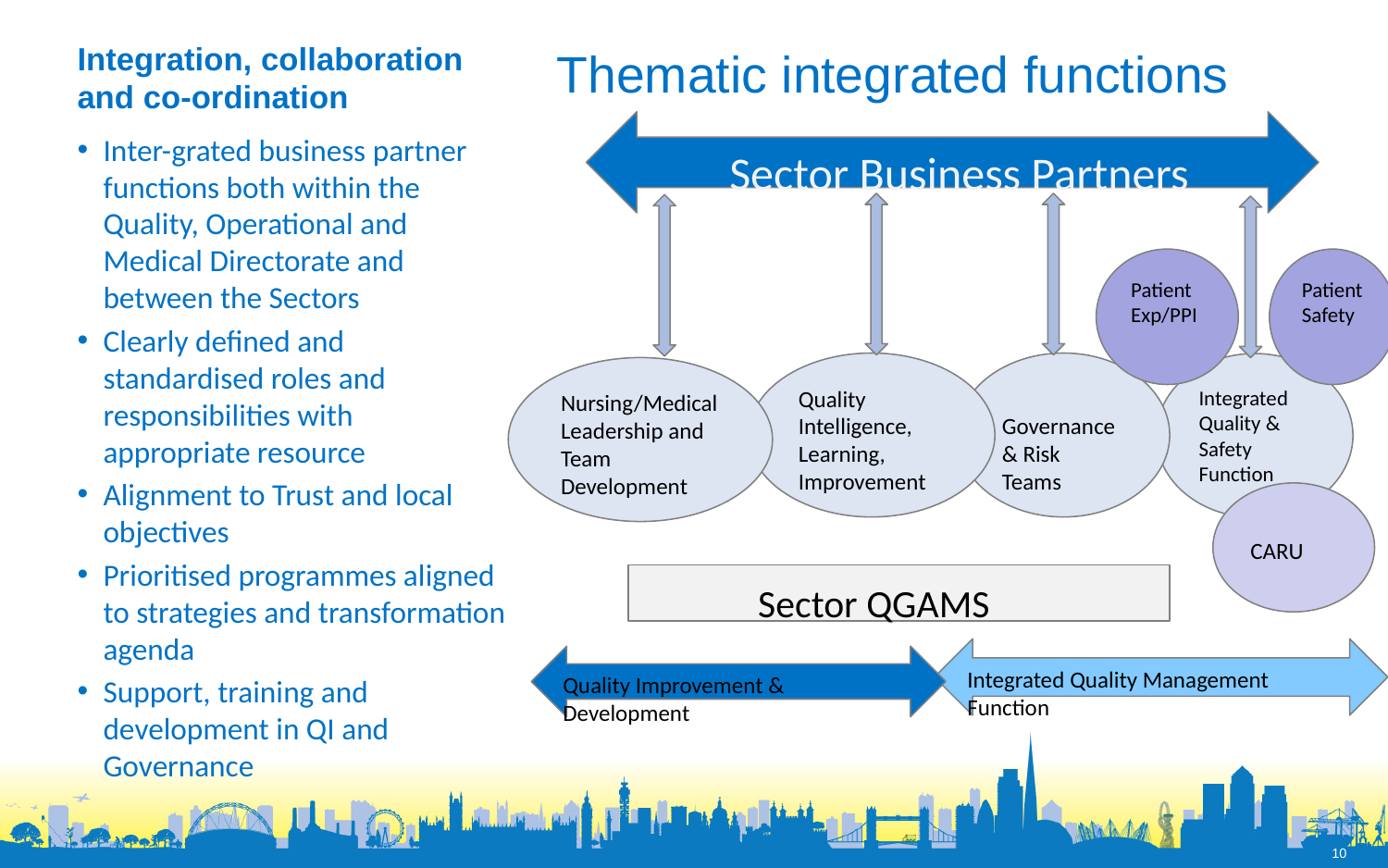

# Integration, collaboration and co-ordination
Thematic integrated functions
          Sector Business Partners
Inter-grated business partner functions both within the Quality, Operational and Medical Directorate and between the Sectors
Clearly defined and standardised roles and responsibilities with appropriate resource
Alignment to Trust and local objectives
Prioritised programmes aligned to strategies and transformation agenda
Support, training and development in QI and Governance

Patient
Exp/PPI
Patient Safety
Quality Intelligence, Learning,
Improvement

Governance & Risk Teams
Integrated Quality & Safety Function
Nursing/Medical Leadership and Team Development

CARU
          Sector QGAMS
Integrated Quality Management Function
Quality Improvement & Development
10